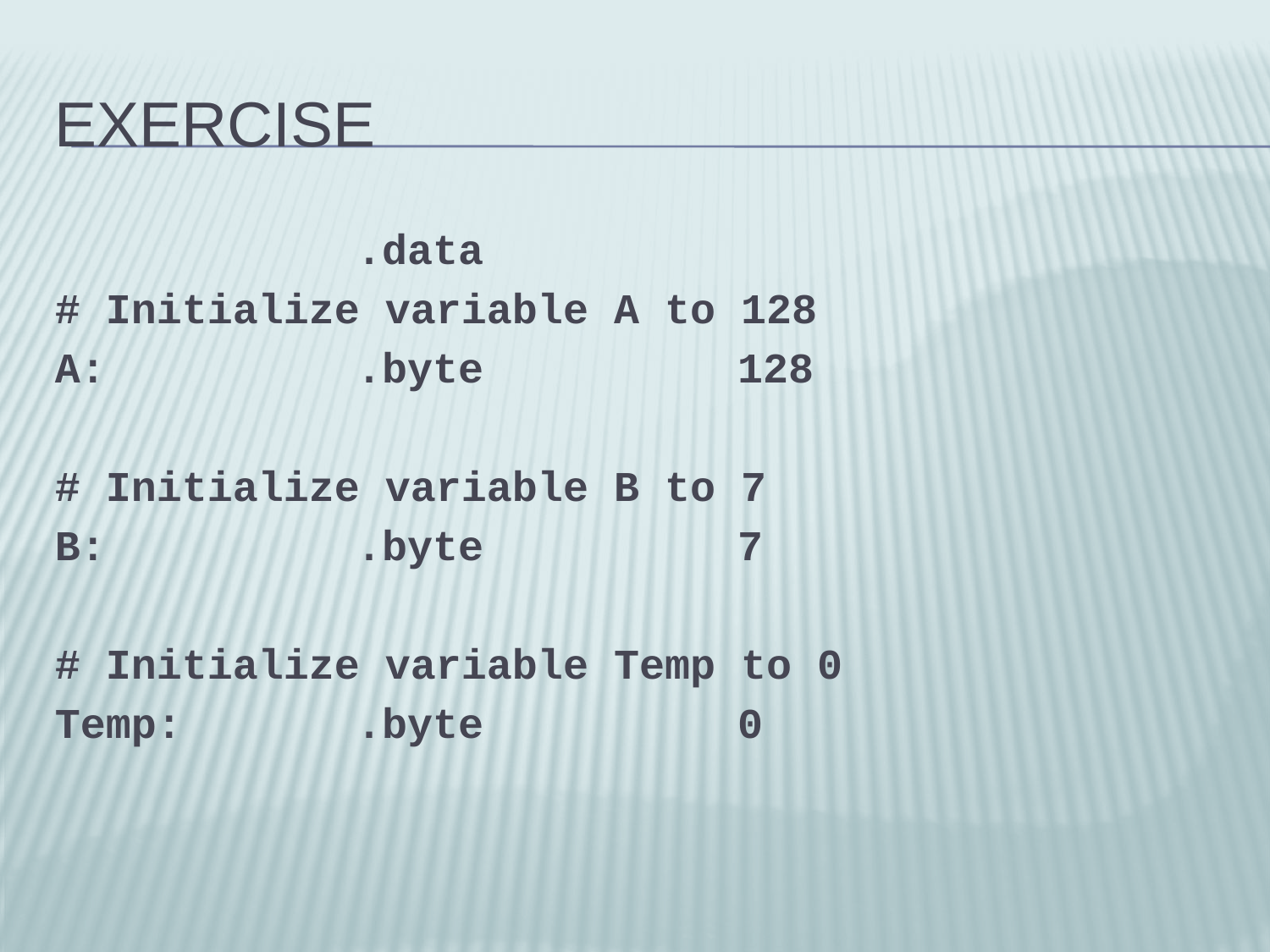

# Exercise
			.data
# Initialize variable A to 128
A:		.byte		128

# Initialize variable B to 7
B:		.byte		7

# Initialize variable Temp to 0
Temp:		.byte		0